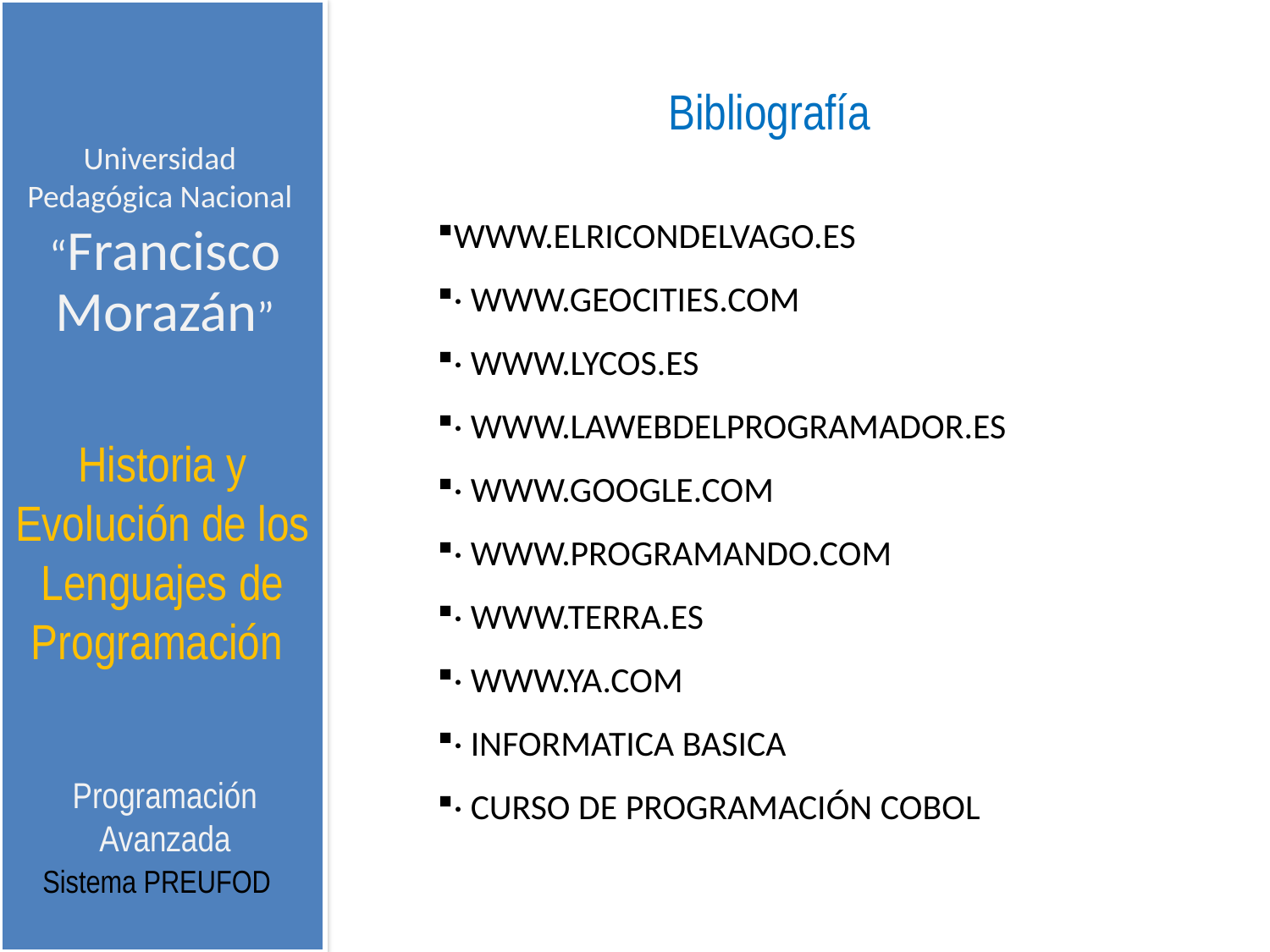

Bibliografía
Universidad Pedagógica Nacional
WWW.ELRICONDELVAGO.ES
· WWW.GEOCITIES.COM
· WWW.LYCOS.ES
· WWW.LAWEBDELPROGRAMADOR.ES
· WWW.GOOGLE.COM
· WWW.PROGRAMANDO.COM
· WWW.TERRA.ES
· WWW.YA.COM
· INFORMATICA BASICA
· CURSO DE PROGRAMACIÓN COBOL
“Francisco Morazán”

Historia y Evolución de los Lenguajes de Programación
Programación Avanzada

Sistema PREUFOD